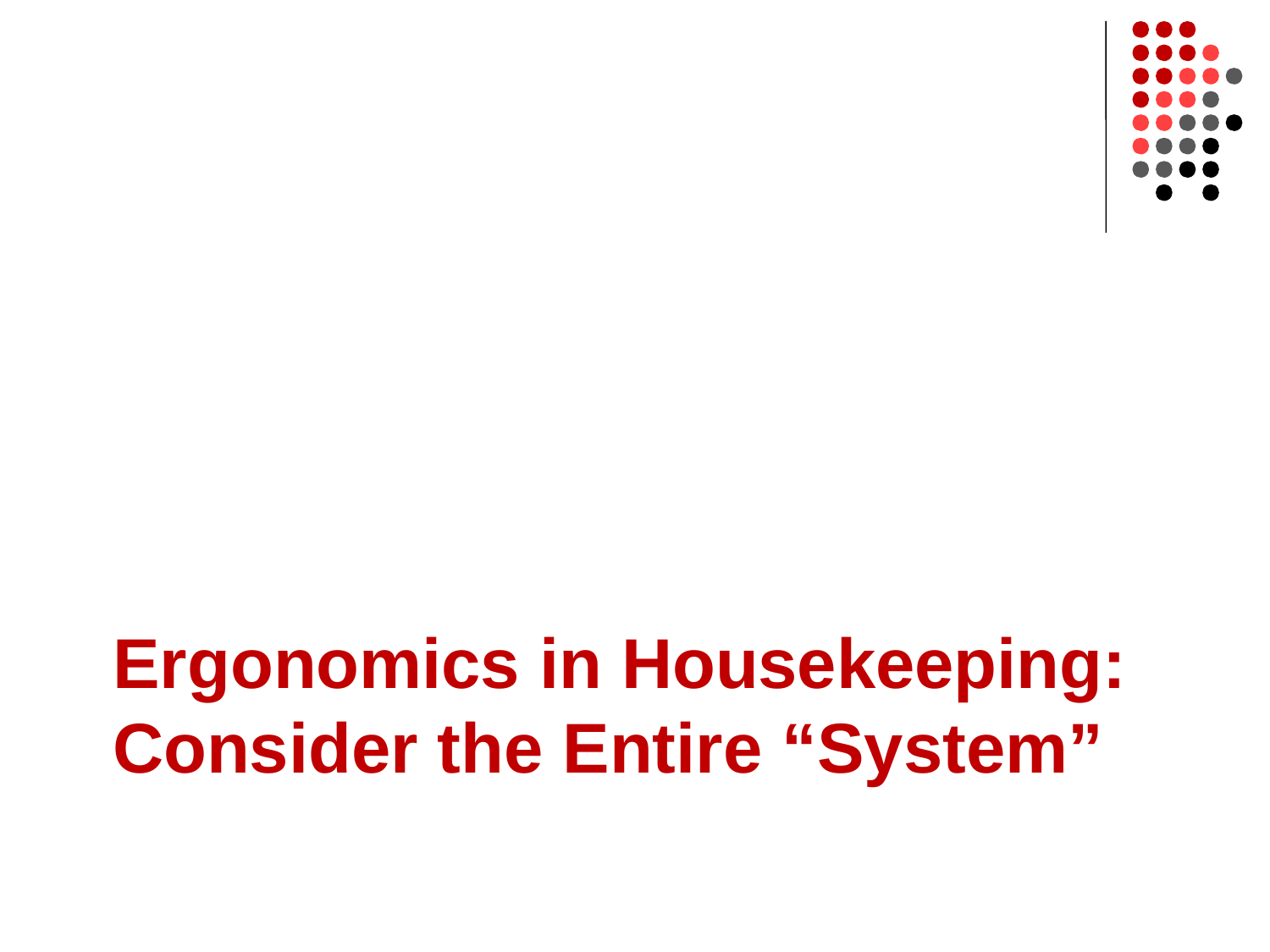

# Ergonomics in Housekeeping: Consider the Entire “System”